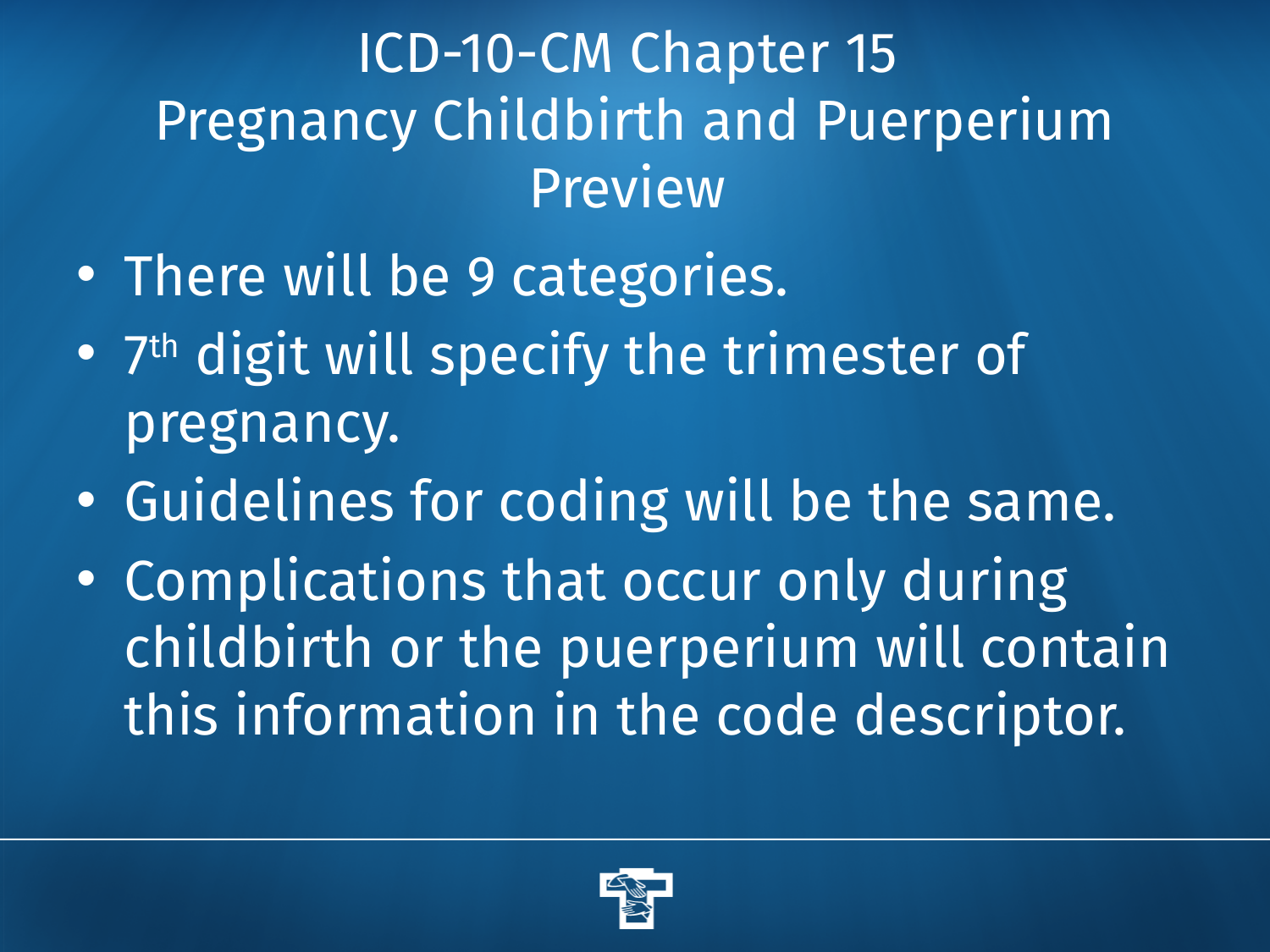

# ICD-10-CM Chapter 15 Pregnancy Childbirth and Puerperium Preview
There will be 9 categories.
7th digit will specify the trimester of pregnancy.
Guidelines for coding will be the same.
Complications that occur only during childbirth or the puerperium will contain this information in the code descriptor.